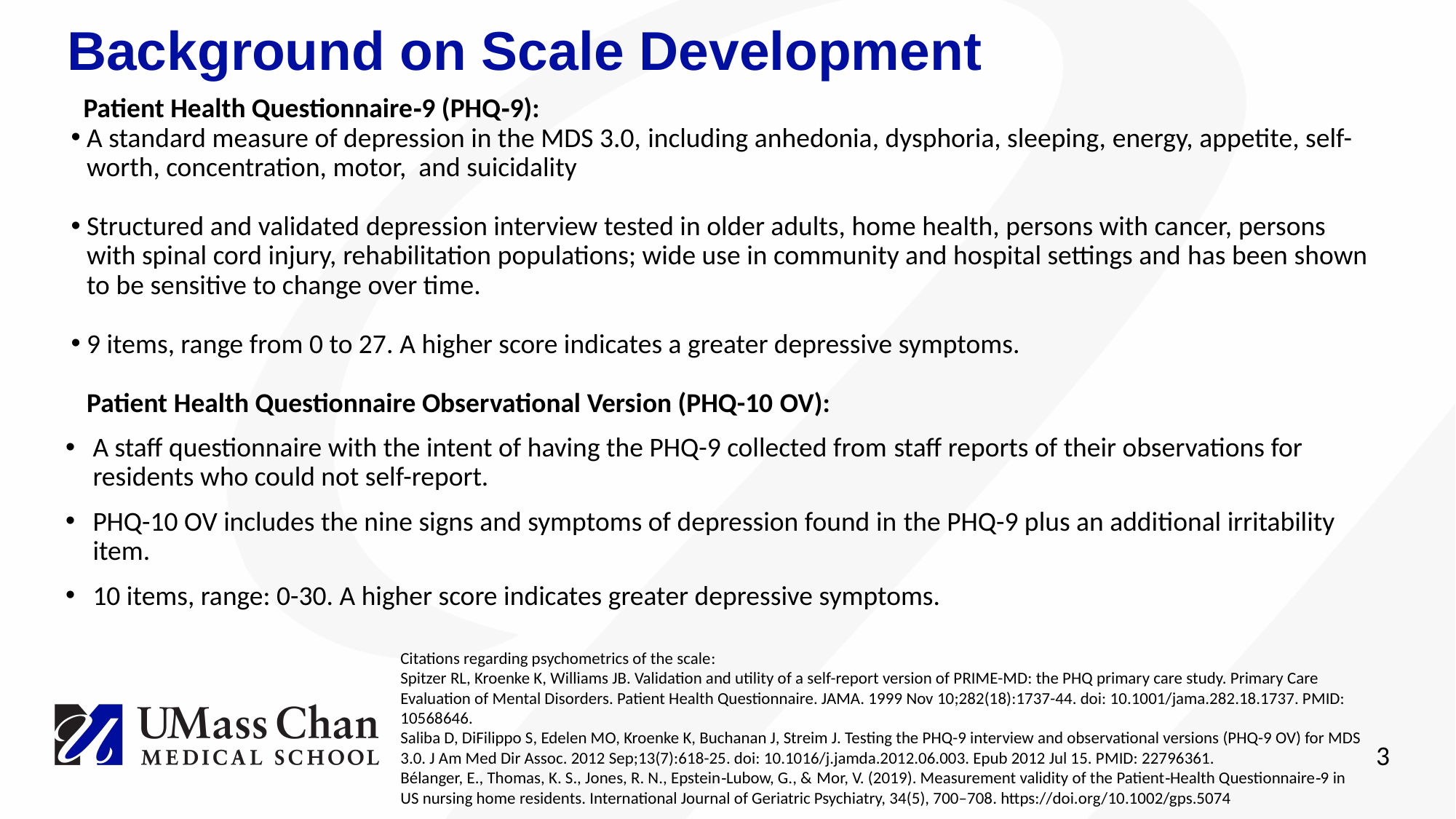

Background on Scale Development
  Patient Health Questionnaire‐9 (PHQ‐9): ​
A standard measure of depression in the MDS 3.0, including anhedonia, dysphoria, sleeping, energy, appetite, self-worth, concentration, motor,  and suicidality

Structured and validated depression interview tested in older adults, home health, persons with cancer, persons with spinal cord injury, rehabilitation populations; wide use in community and hospital settings and has been shown to be sensitive to change over time.

9 items, range from 0 to 27. A higher score indicates a greater depressive symptoms.

Patient Health Questionnaire Observational Version (PHQ-10 OV):​
A staff questionnaire with the intent of having the PHQ-9 collected from staff reports of their observations for residents who could not self-report.​
PHQ-10 OV includes the nine signs and symptoms of depression found in the PHQ-9 plus an additional irritability item. ​
10 items, range: 0-30. A higher score indicates greater depressive symptoms.

Citations regarding psychometrics of the scale:
Spitzer RL, Kroenke K, Williams JB. Validation and utility of a self-report version of PRIME-MD: the PHQ primary care study. Primary Care Evaluation of Mental Disorders. Patient Health Questionnaire. JAMA. 1999 Nov 10;282(18):1737-44. doi: 10.1001/jama.282.18.1737. PMID: 10568646.
Saliba D, DiFilippo S, Edelen MO, Kroenke K, Buchanan J, Streim J. Testing the PHQ-9 interview and observational versions (PHQ-9 OV) for MDS 3.0. J Am Med Dir Assoc. 2012 Sep;13(7):618-25. doi: 10.1016/j.jamda.2012.06.003. Epub 2012 Jul 15. PMID: 22796361.
Bélanger, E., Thomas, K. S., Jones, R. N., Epstein‐Lubow, G., & Mor, V. (2019). Measurement validity of the Patient‐Health Questionnaire‐9 in US nursing home residents. International Journal of Geriatric Psychiatry, 34(5), 700–708. https://doi.org/10.1002/gps.5074